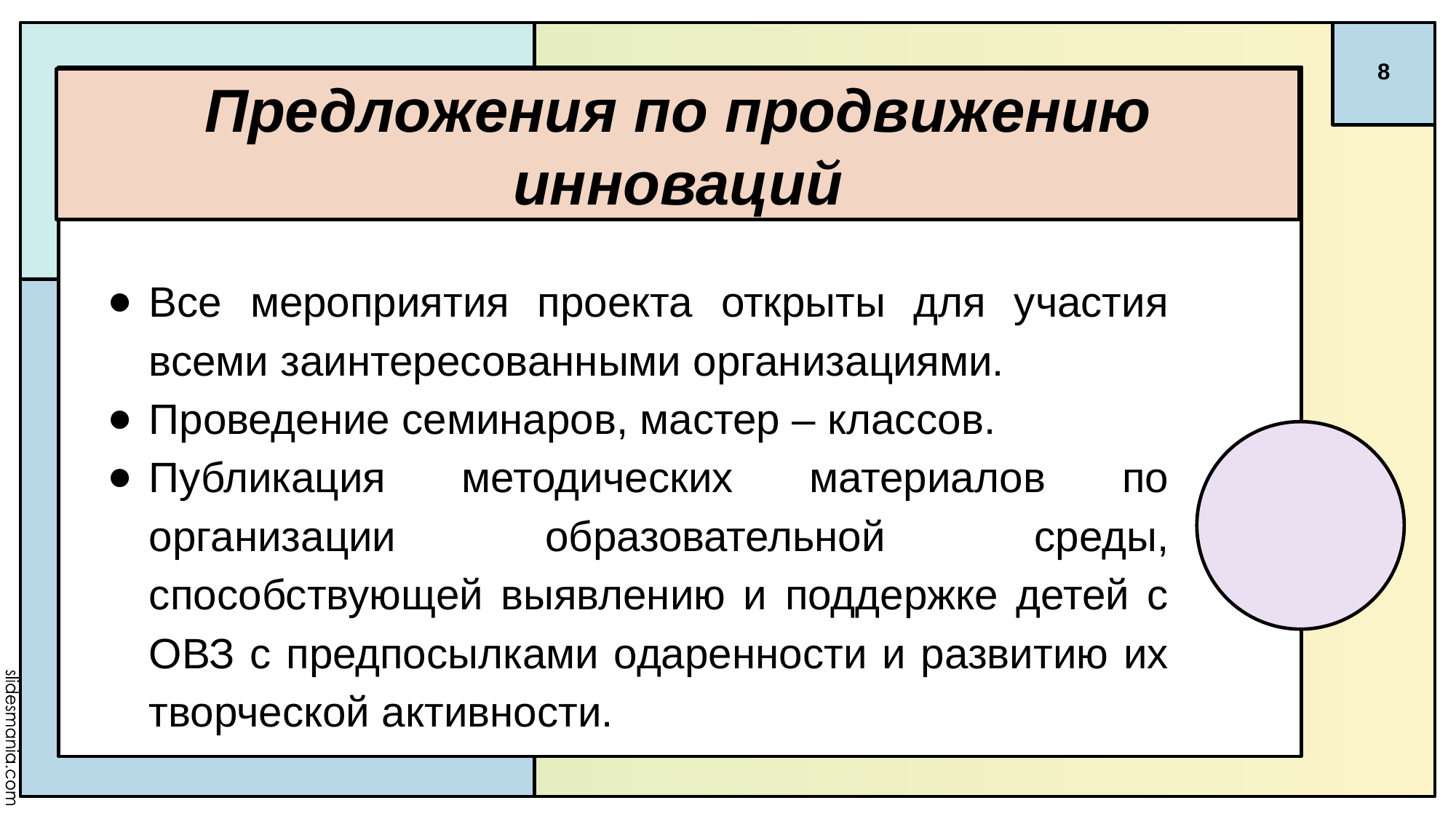

8
# Предложения по продвижению инноваций
Все мероприятия проекта открыты для участия всеми заинтересованными организациями.
Проведение семинаров, мастер – классов.
Публикация методических материалов по организации образовательной среды, способствующей выявлению и поддержке детей с ОВЗ с предпосылками одаренности и развитию их творческой активности.